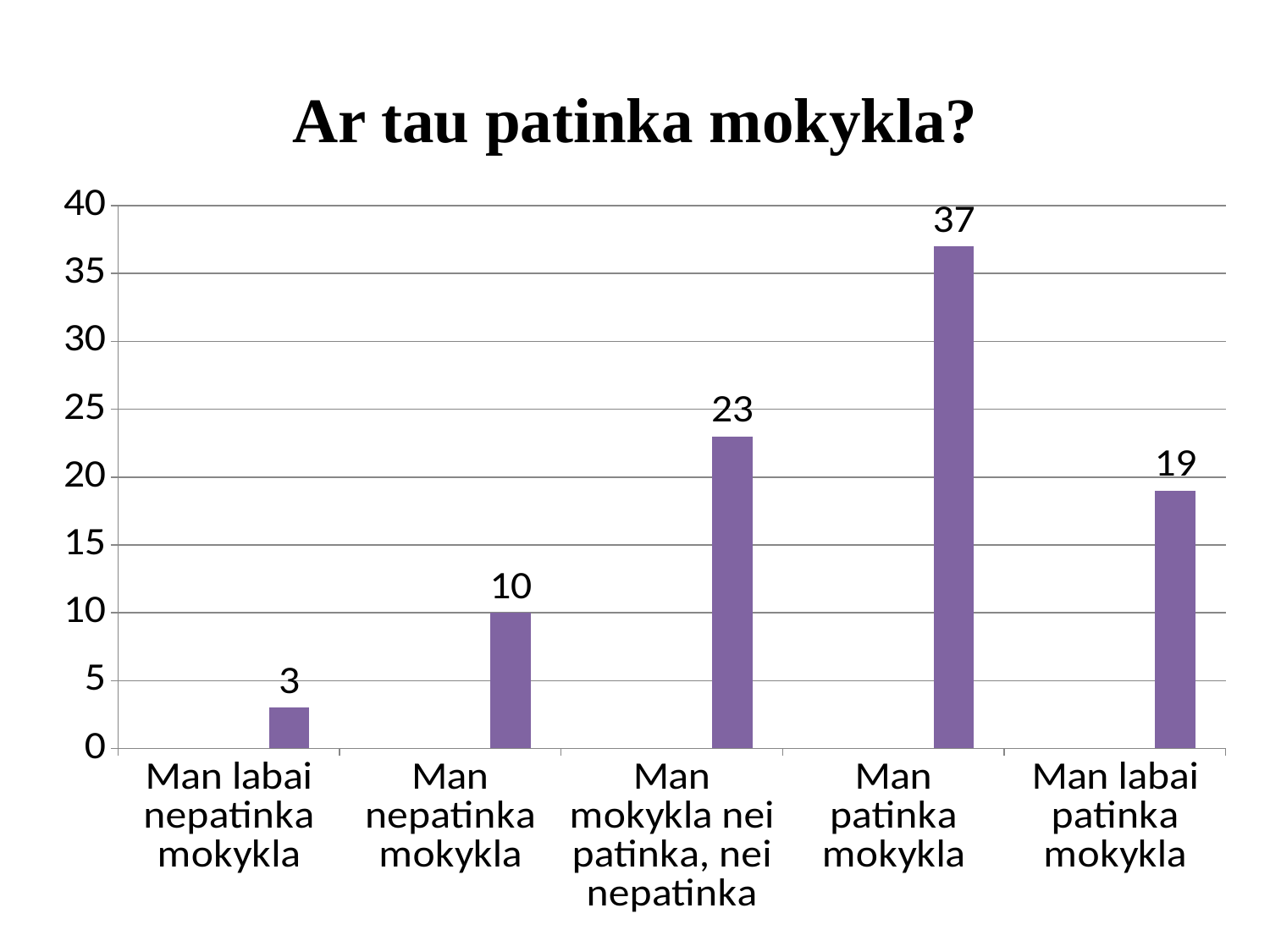

# Ar tau patinka mokykla?

### Chart

| Category |  |  |  |  |
|---|---|---|---|---|
| Man labai nepatinka mokykla | None | None | None | 3.0 |
| Man nepatinka mokykla | None | None | None | 10.0 |
| Man mokykla nei patinka, nei nepatinka | None | None | None | 23.0 |
| Man patinka mokykla | None | None | None | 37.0 |
| Man labai patinka mokykla | None | None | None | 19.0 |